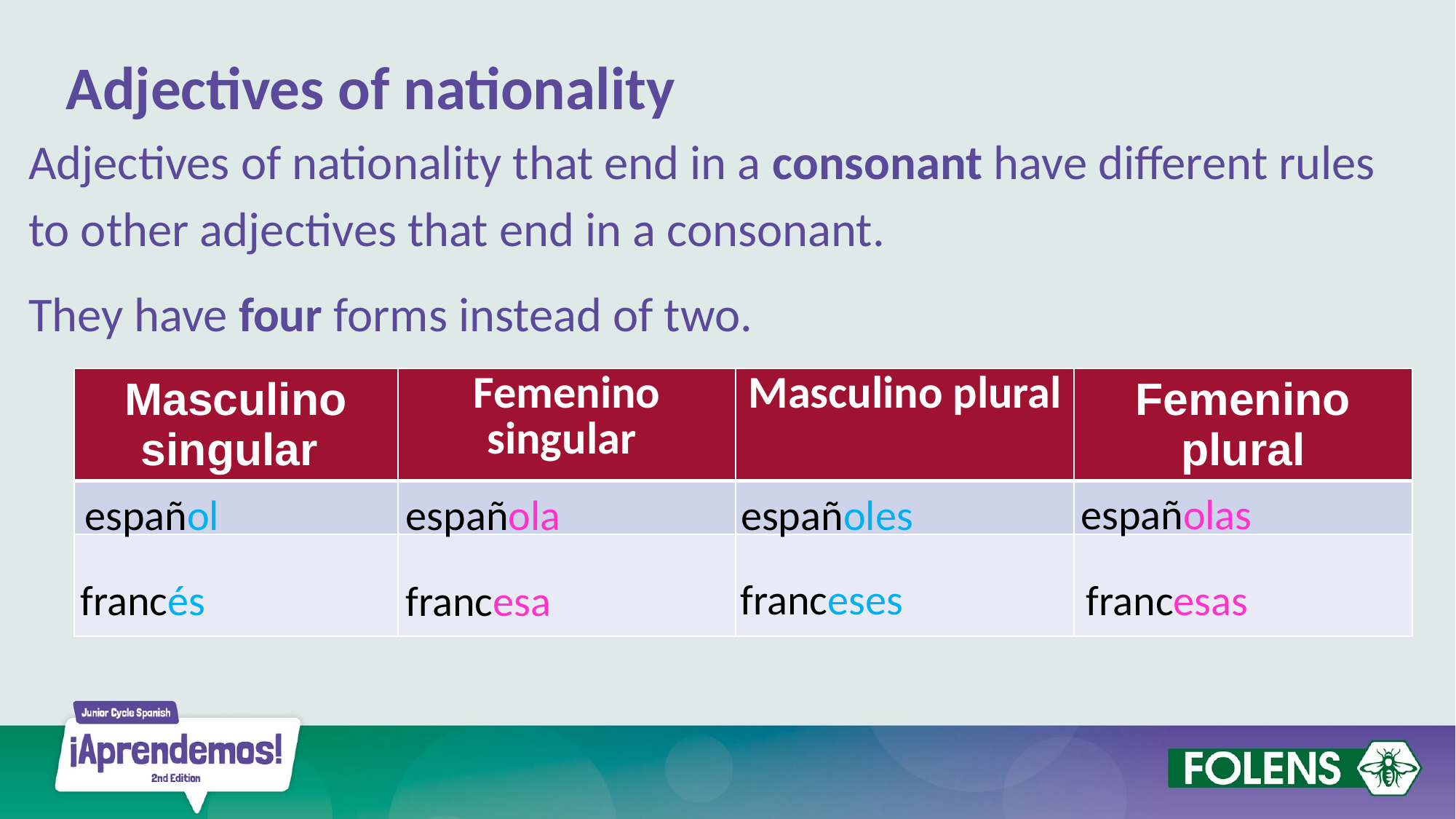

Adjectives of nationality
Adjectives of nationality that end in a consonant have different rules to other adjectives that end in a consonant.
They have four forms instead of two.
| Masculino singular | Femenino singular | Masculino plural | Femenino plural |
| --- | --- | --- | --- |
|  |  |  |  |
|  |  |  |  |
españolas
español
española
españoles
franceses
francés
francesas
francesa